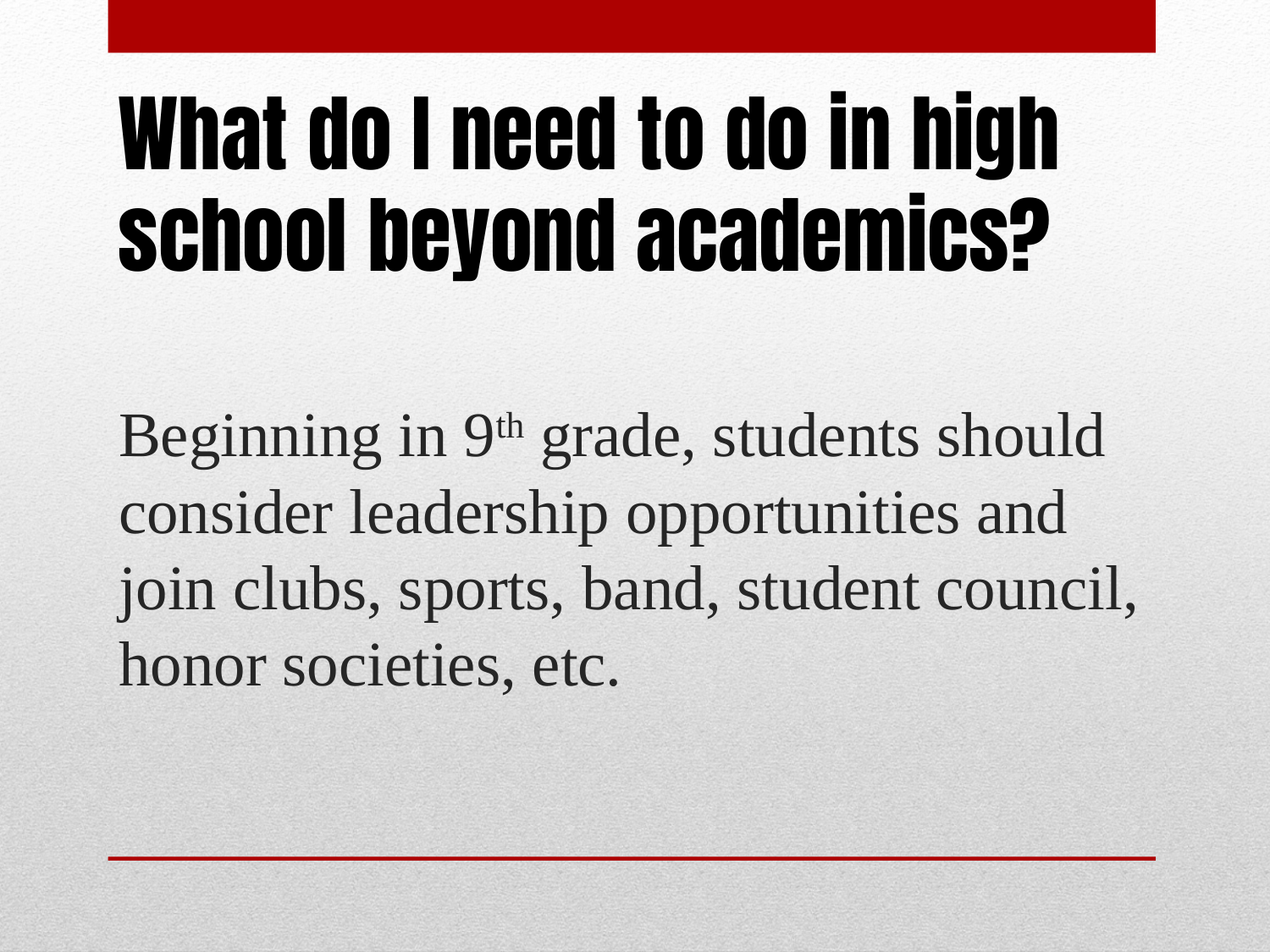

What do I need to do in high school beyond academics?
# Beginning in 9th grade, students should consider leadership opportunities and join clubs, sports, band, student council, honor societies, etc.